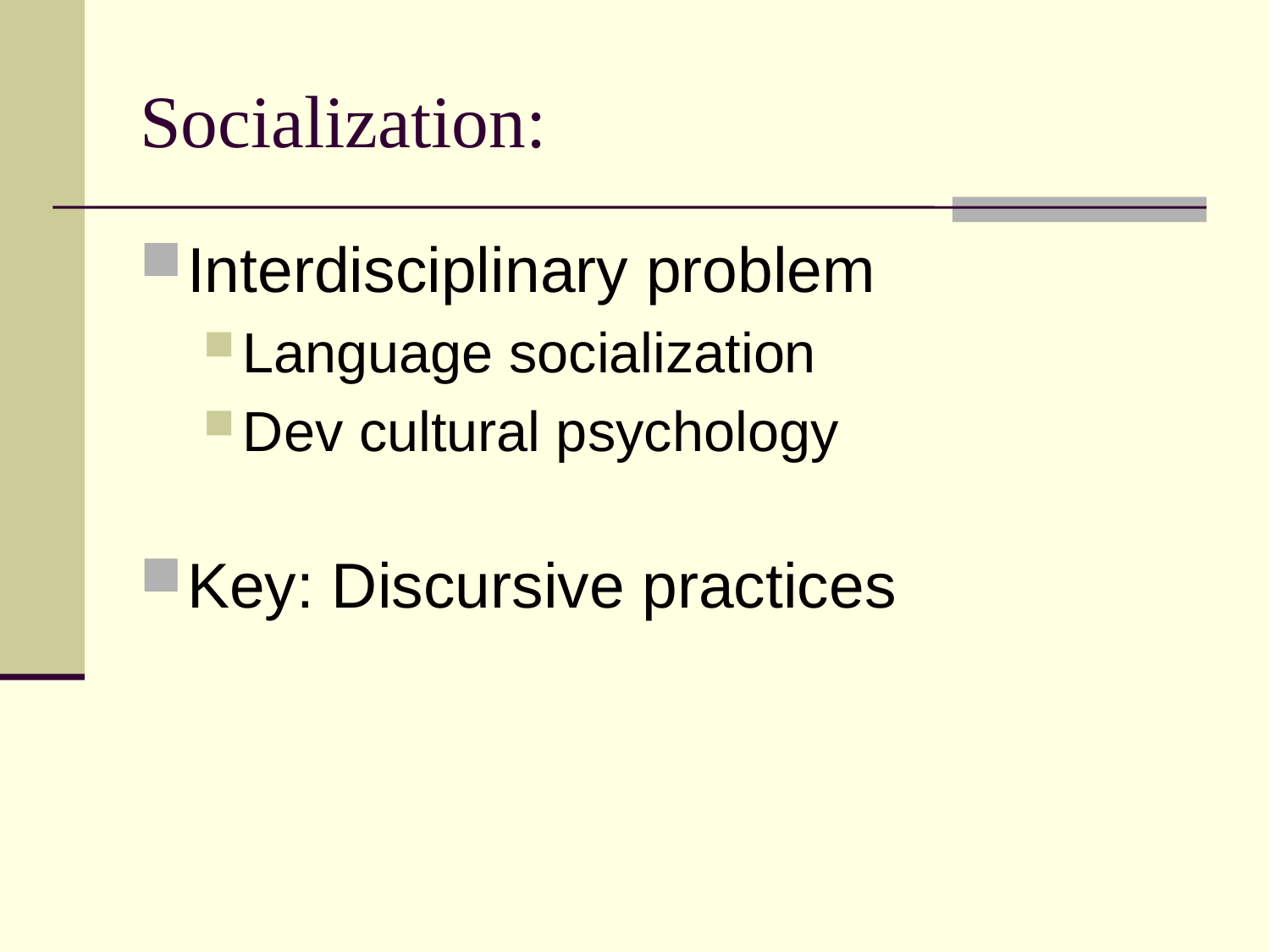

# Socialization:
Interdisciplinary problem
Language socialization
Dev cultural psychology

Key: Discursive practices